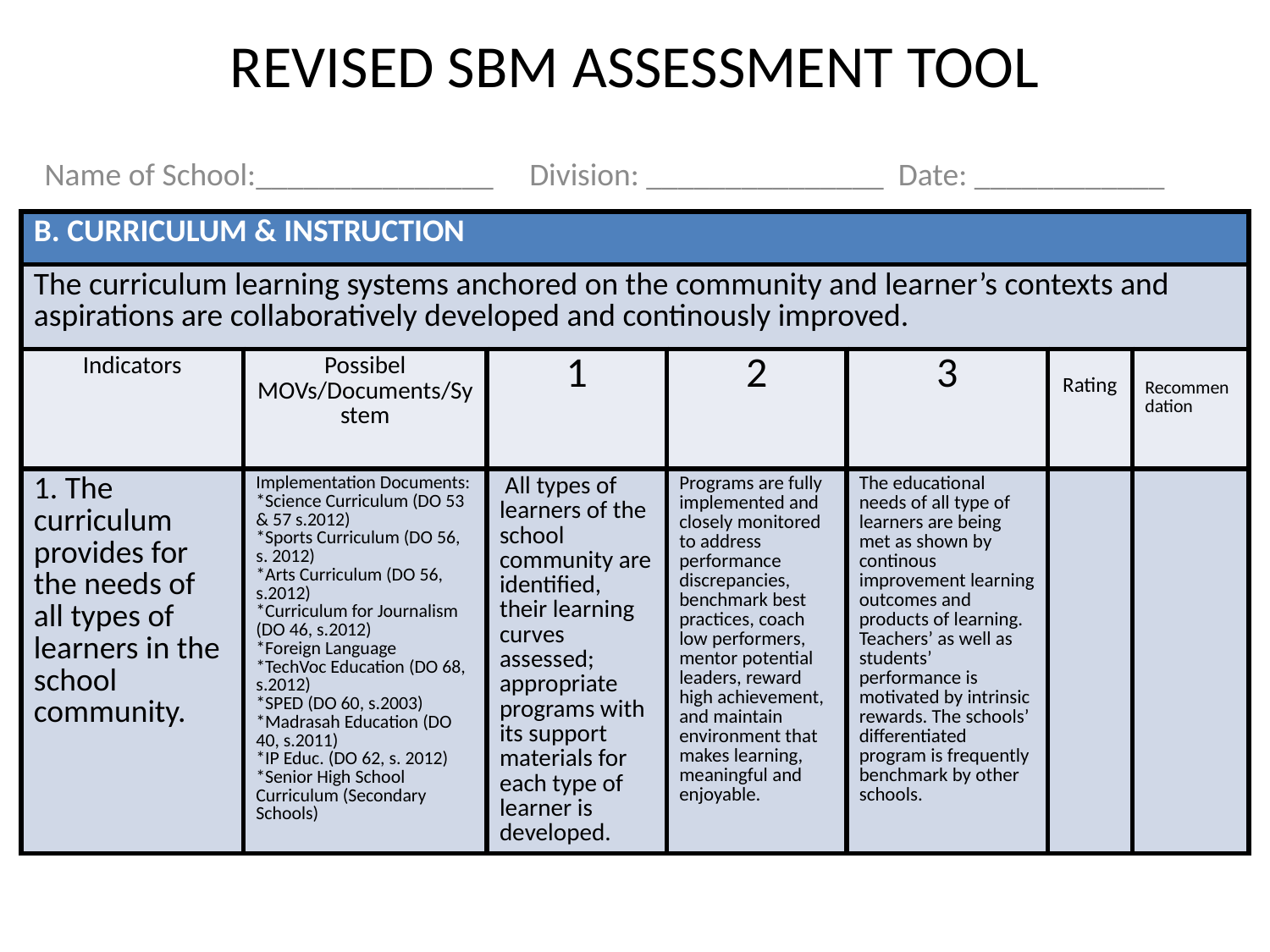

# REVISED SBM ASSESSMENT TOOL
Name of School:_______________     Division: _______________  Date: ____________

| B. CURRICULUM & INSTRUCTION |  |  |  |  |  |  |
| --- | --- | --- | --- | --- | --- | --- |
| The curriculum learning systems anchored on the community and learner’s contexts and aspirations are collaboratively developed and continously improved. |  |  |  |  |  |  |
| Indicators | Possibel MOVs/Documents/System | 1 | 2 | 3 | Rating | Recommendation |
| 1. The curriculum provides for the needs of all types of learners in the school community. | Implementation Documents: \*Science Curriculum (DO 53 & 57 s.2012) \*Sports Curriculum (DO 56, s. 2012) \*Arts Curriculum (DO 56, s.2012) \*Curriculum for Journalism (DO 46, s.2012) \*Foreign Language \*TechVoc Education (DO 68, s.2012) \*SPED (DO 60, s.2003) \*Madrasah Education (DO 40, s.2011) \*IP Educ. (DO 62, s. 2012) \*Senior High School Curriculum (Secondary Schools) | All types of learners of the school community are identified, their learning curves assessed; appropriate programs with its support materials for each type of learner is developed. | Programs are fully implemented and closely monitored to address performance discrepancies, benchmark best practices, coach low performers, mentor potential leaders, reward high achievement, and maintain environment that makes learning, meaningful and enjoyable. | The educational needs of all type of learners are being met as shown by continous improvement learning outcomes and products of learning. Teachers’ as well as students’ performance is motivated by intrinsic rewards. The schools’ differentiated program is frequently benchmark by other schools. |  |  |